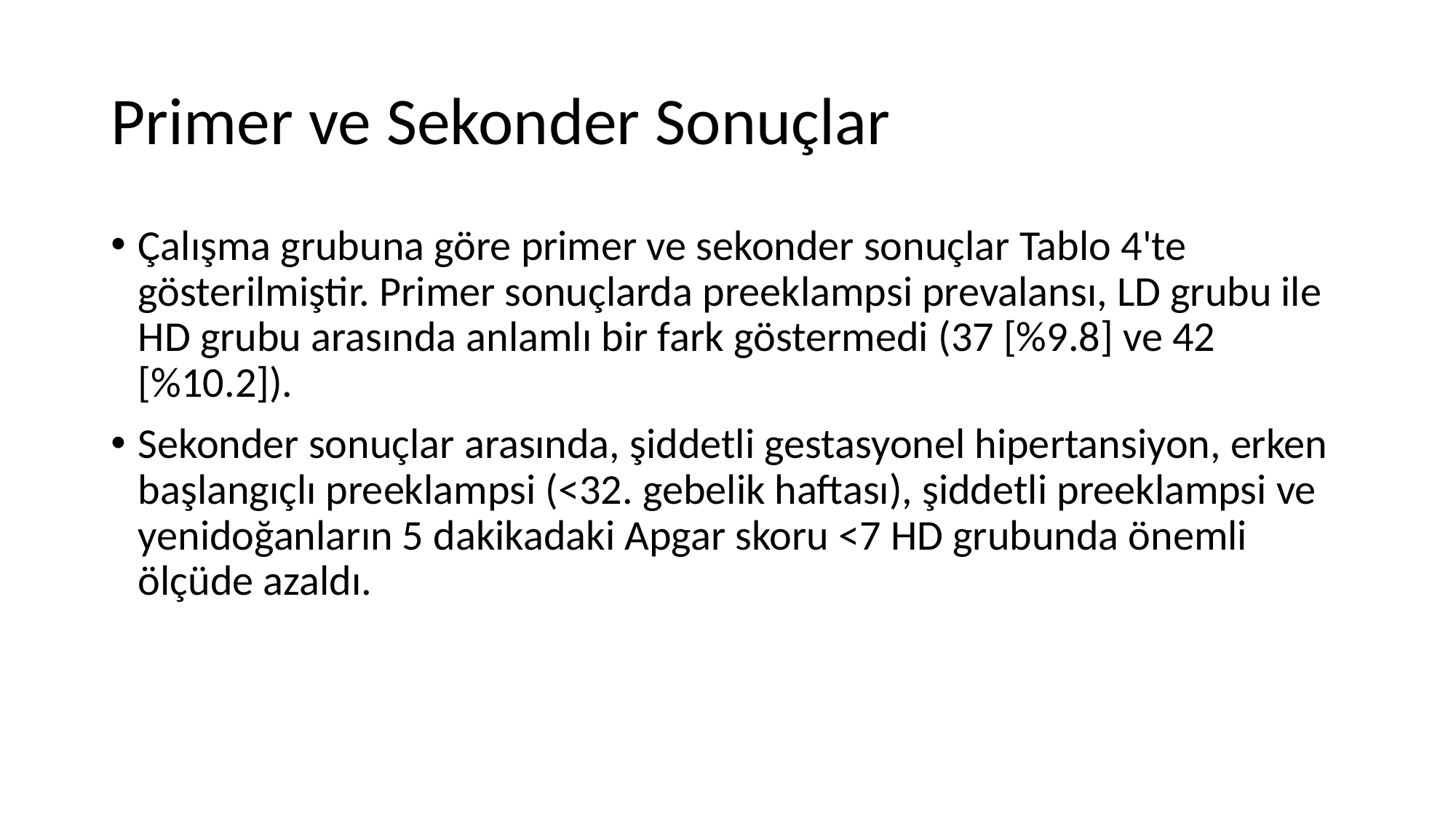

# Primer ve Sekonder Sonuçlar
Çalışma grubuna göre primer ve sekonder sonuçlar Tablo 4'te gösterilmiştir. Primer sonuçlarda preeklampsi prevalansı, LD grubu ile HD grubu arasında anlamlı bir fark göstermedi (37 [%9.8] ve 42 [%10.2]).
Sekonder sonuçlar arasında, şiddetli gestasyonel hipertansiyon, erken başlangıçlı preeklampsi (<32. gebelik haftası), şiddetli preeklampsi ve yenidoğanların 5 dakikadaki Apgar skoru <7 HD grubunda önemli ölçüde azaldı.